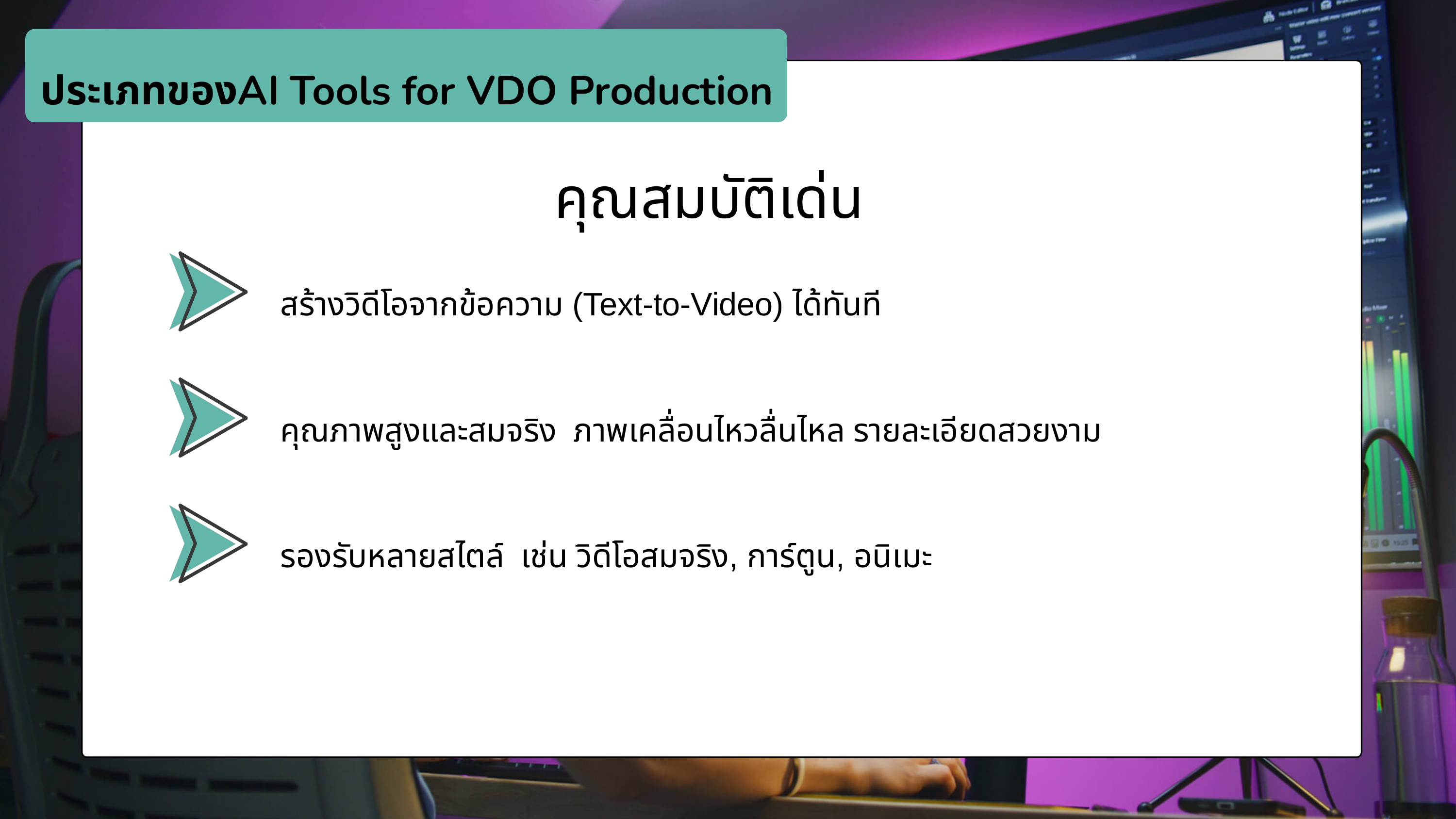

ประเภทของAI Tools for VDO Production

คุณสมบัติเด่น

สร้างวิดีโอจากข้อความ (Text-to-Video) ได้ทันที

คุณภาพสูงและสมจริง  ภาพเคลื่อนไหวลื่นไหล รายละเอียดสวยงาม

รองรับหลายสไตล์  เช่น วิดีโอสมจริง, การ์ตูน, อนิเมะ